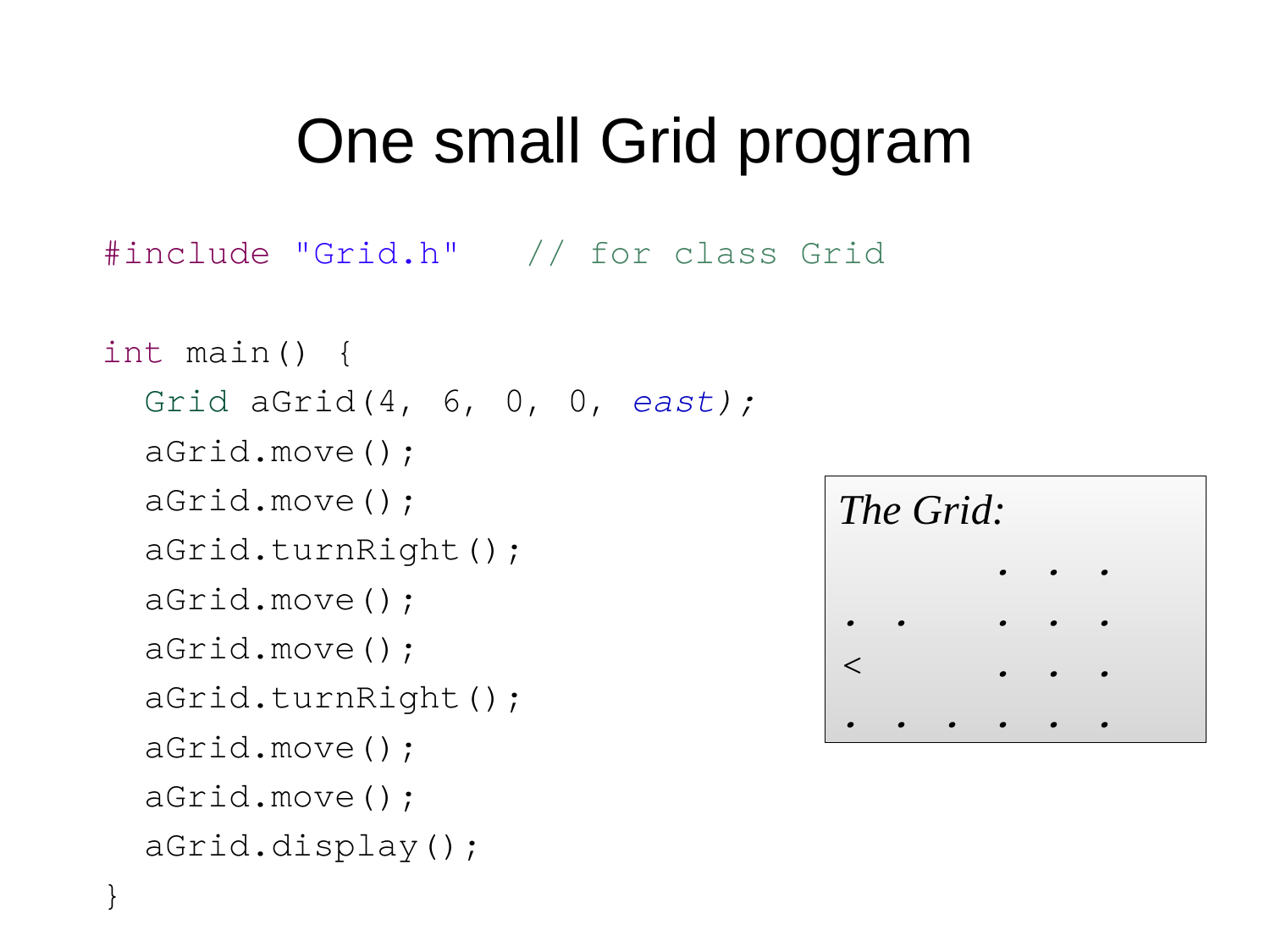

# One small Grid program
#include "Grid.h"   // for class Grid

int main() {
  Grid aGrid(4, 6, 0, 0, east);
  aGrid.move();
  aGrid.move();
  aGrid.turnRight();
  aGrid.move();
  aGrid.move();
  aGrid.turnRight();
  aGrid.move();
  aGrid.move();
  aGrid.display();
}

The Grid:
      . . .
. .   . . .
<     . . .
. . . . . .